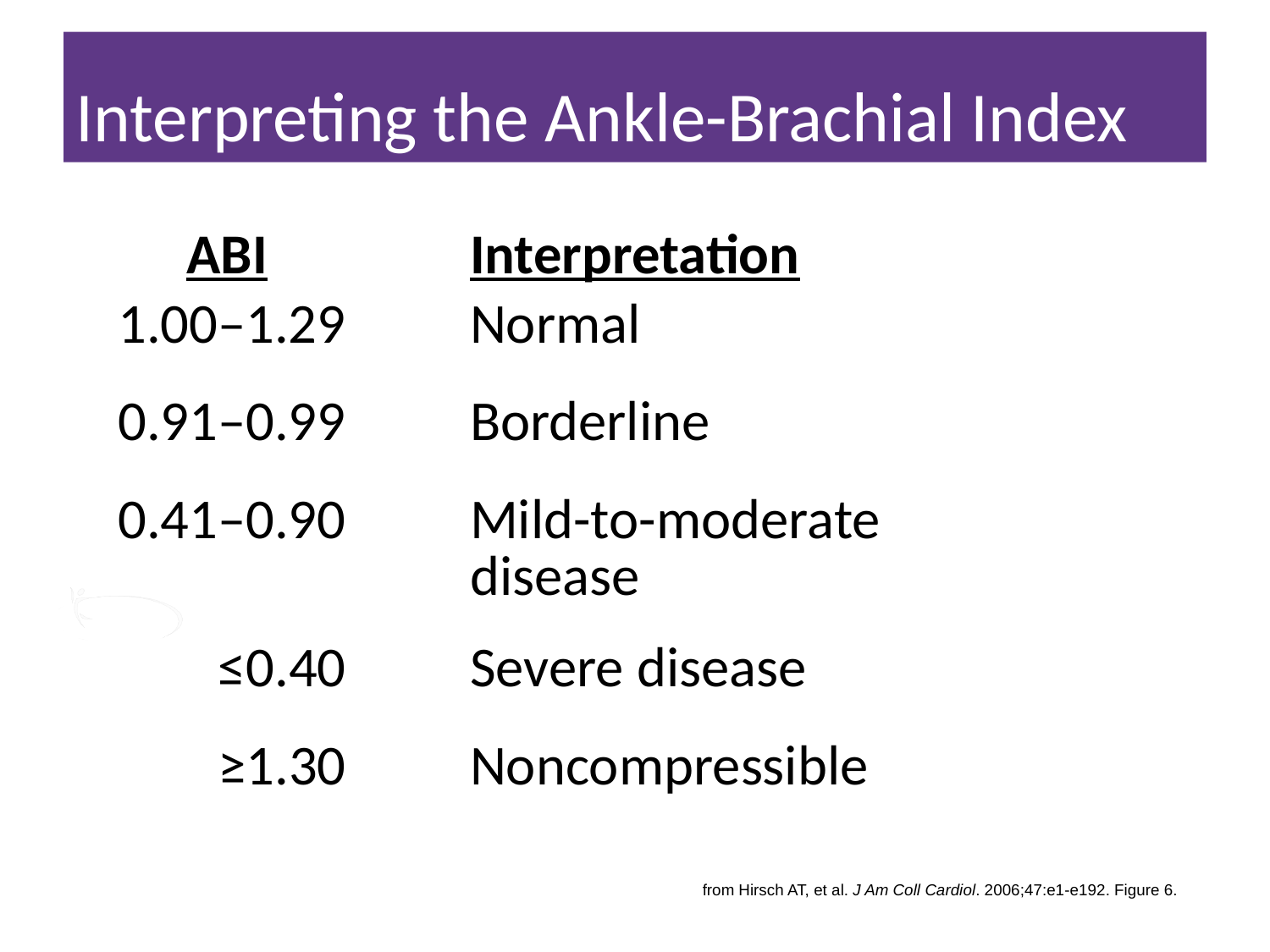

# Interpreting the Ankle-Brachial Index
| ABI |  | Interpretation |
| --- | --- | --- |
| 1.00–1.29 |  | Normal |
| 0.91–0.99 |  | Borderline |
| 0.41–0.90 |  | Mild-to-moderate disease |
| ≤0.40 |  | Severe disease |
| ≥1.30 |  | Noncompressible |
Adapted from Hirsch AT, et al. J Am Coll Cardiol. 2006;47:e1-e192. Figure 6.